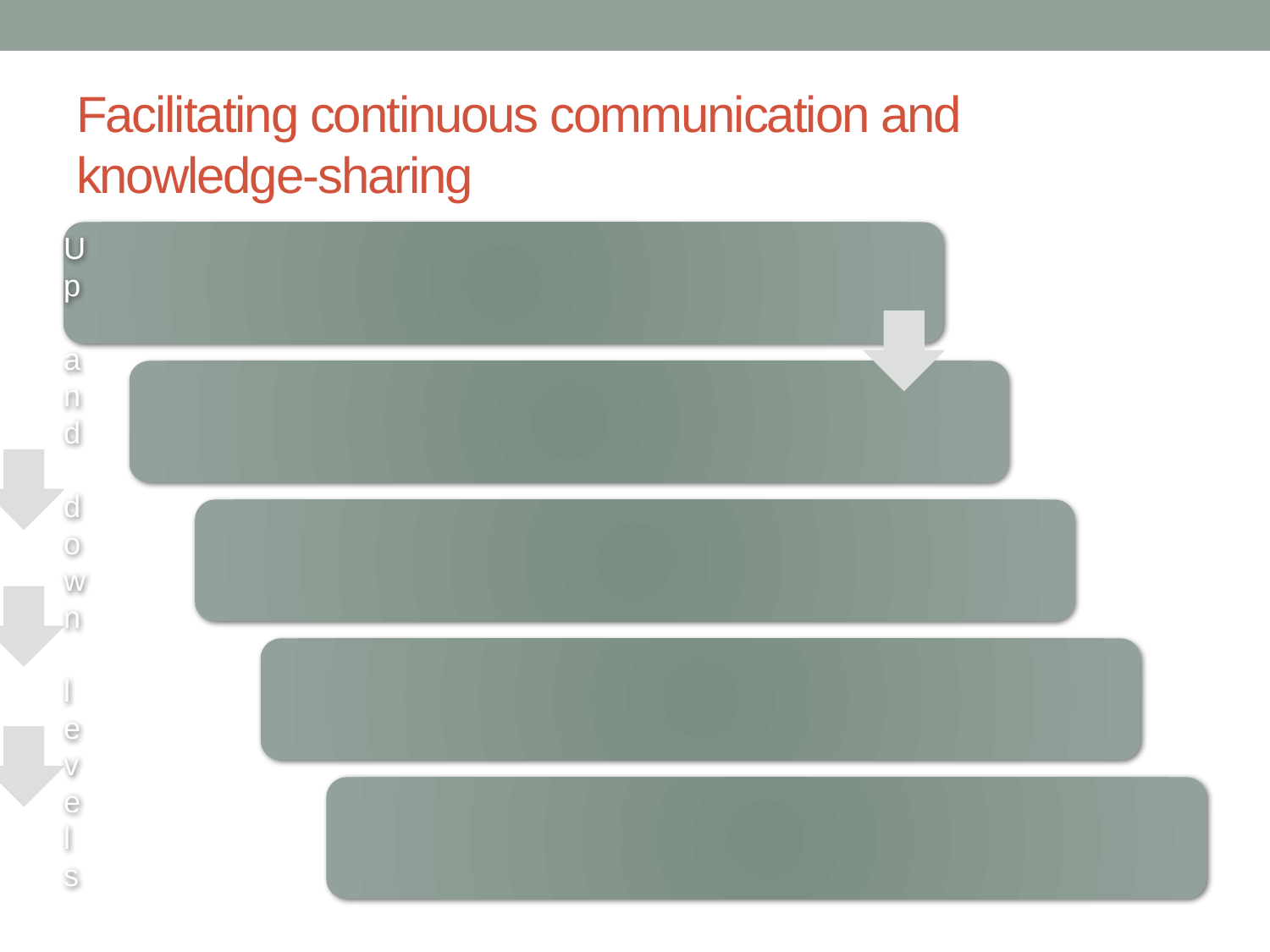

# Facilitating continuous communication and knowledge-sharing
Up and down levels